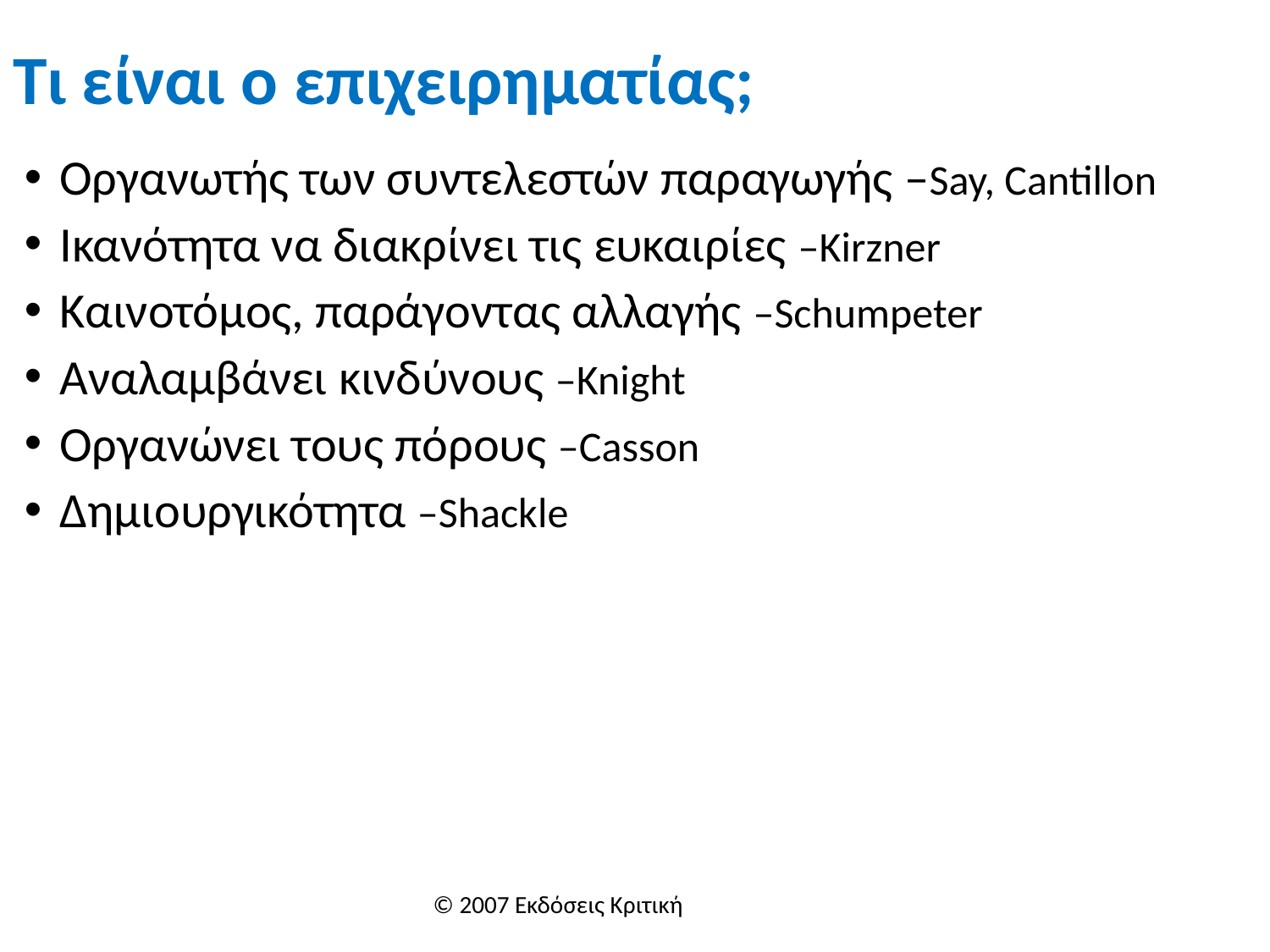

# Τι είναι ο επιχειρηματίας;
 Οργανωτής των συντελεστών παραγωγής –Say, Cantillon
 Ικανότητα να διακρίνει τις ευκαιρίες –Kirzner
 Καινοτόμος, παράγοντας αλλαγής –Schumpeter
 Αναλαμβάνει κινδύνους –Knight
 Οργανώνει τους πόρους –Casson
 Δημιουργικότητα –Shackle

© 2007 Εκδόσεις Κριτική